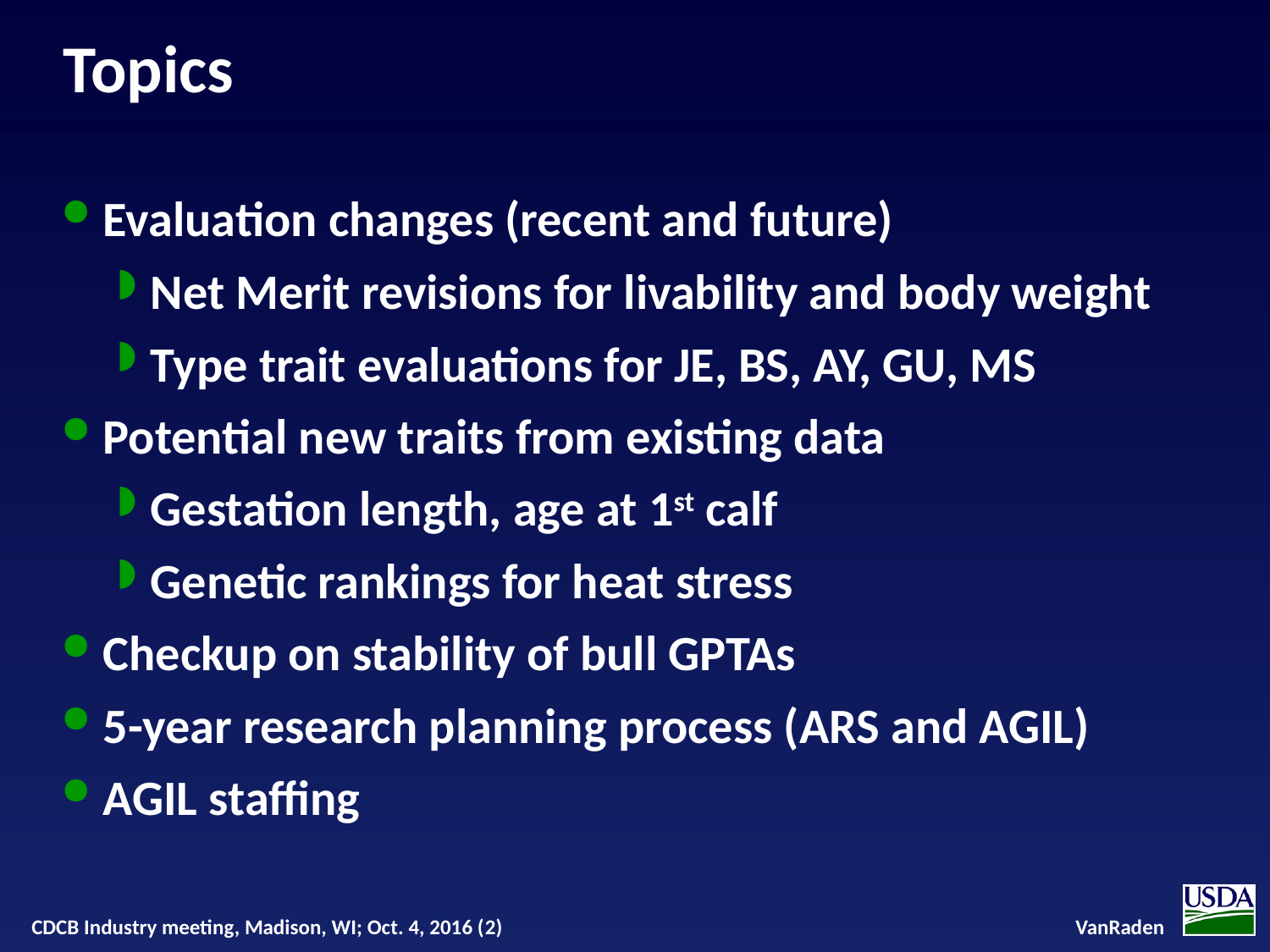

# Topics
Evaluation changes (recent and future)
Net Merit revisions for livability and body weight
Type trait evaluations for JE, BS, AY, GU, MS
Potential new traits from existing data
Gestation length, age at 1st calf
Genetic rankings for heat stress
Checkup on stability of bull GPTAs
5-year research planning process (ARS and AGIL)
AGIL staffing